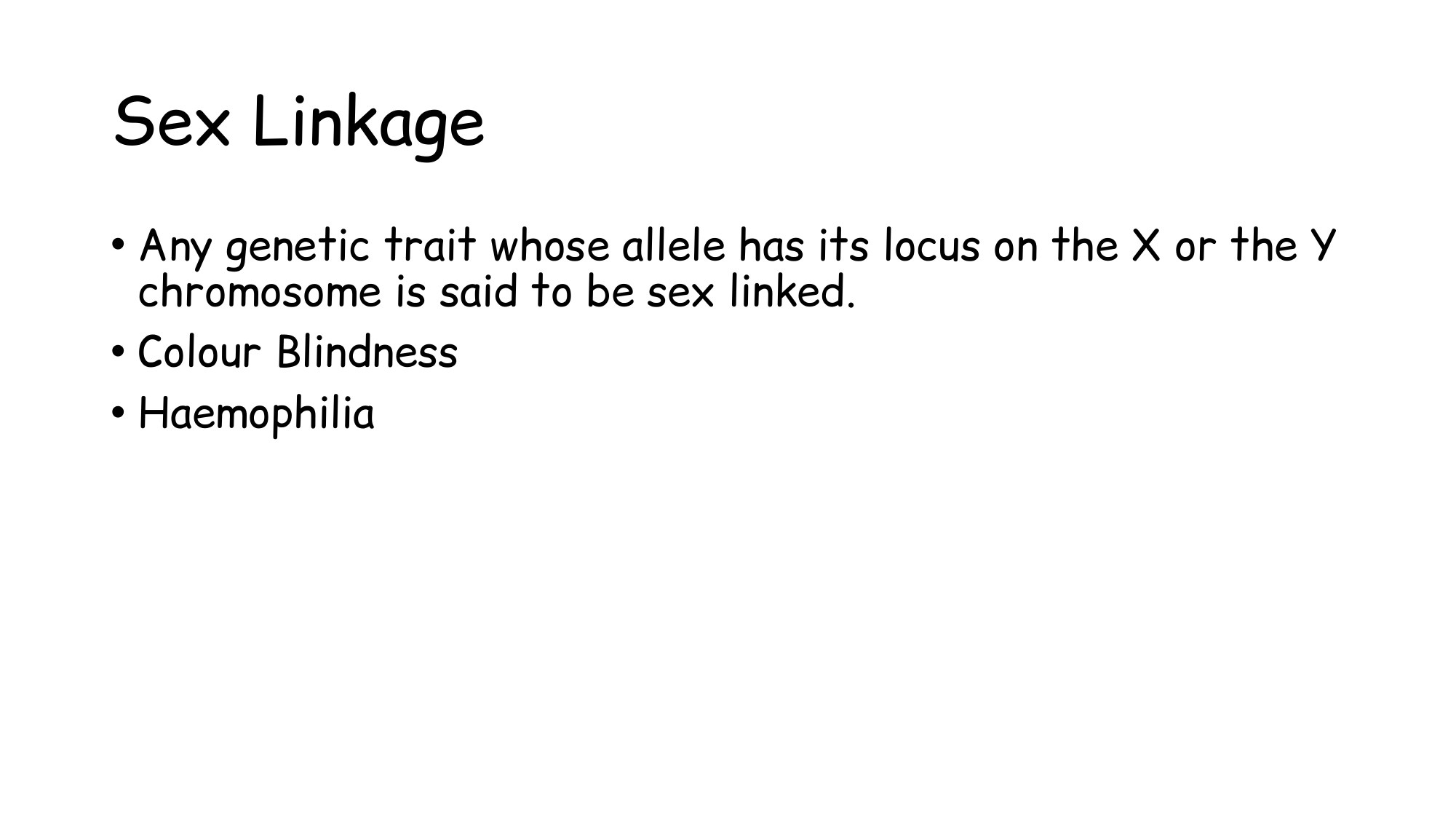

# Sex Linkage
Any genetic trait whose allele has its locus on the X or the Y chromosome is said to be sex linked.
Colour Blindness
Haemophilia